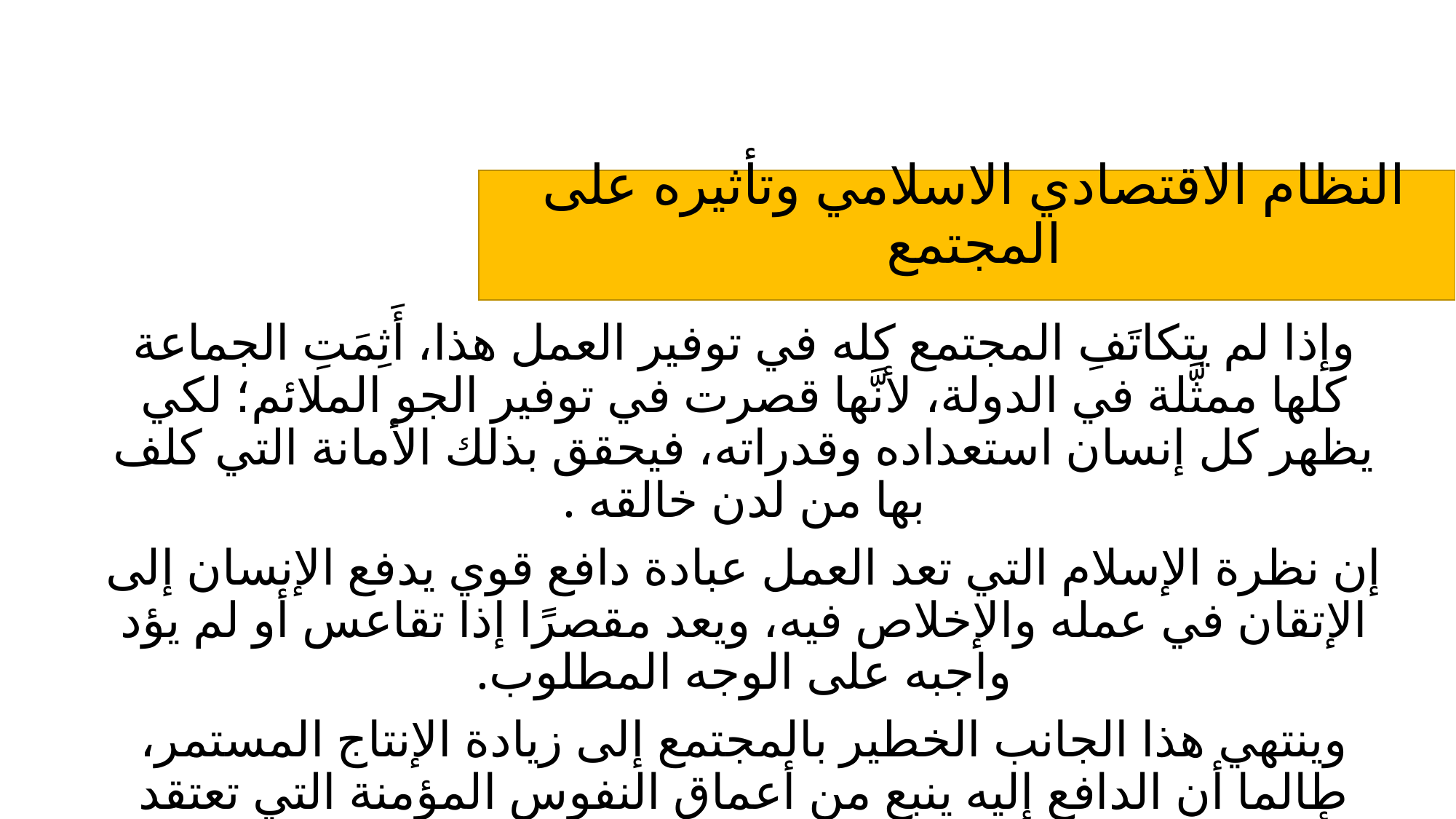

# النظام الاقتصادي الاسلامي وتأثيره على المجتمع

وإذا لم يتكاتَفِ المجتمع كله في توفير العمل هذا، أَثِمَتِ الجماعة كلها ممثَّلة في الدولة، لأنَّها قصرت في توفير الجو الملائم؛ لكي يظهر كل إنسان استعداده وقدراته، فيحقق بذلك الأمانة التي كلف بها من لدن خالقه .
إن نظرة الإسلام التي تعد العمل عبادة دافع قوي يدفع الإنسان إلى الإتقان في عمله والإخلاص فيه، ويعد مقصرًا إذا تقاعس أو لم يؤد واجبه على الوجه المطلوب.
وينتهي هذا الجانب الخطير بالمجتمع إلى زيادة الإنتاج المستمر، طالما أن الدافع إليه ينبع من أعماق النفوس المؤمنة التي تعتقد بأنها بعملها ذلك تتقرب إلى الله وتحصل على محبته، وتبتعد عن عقابه.